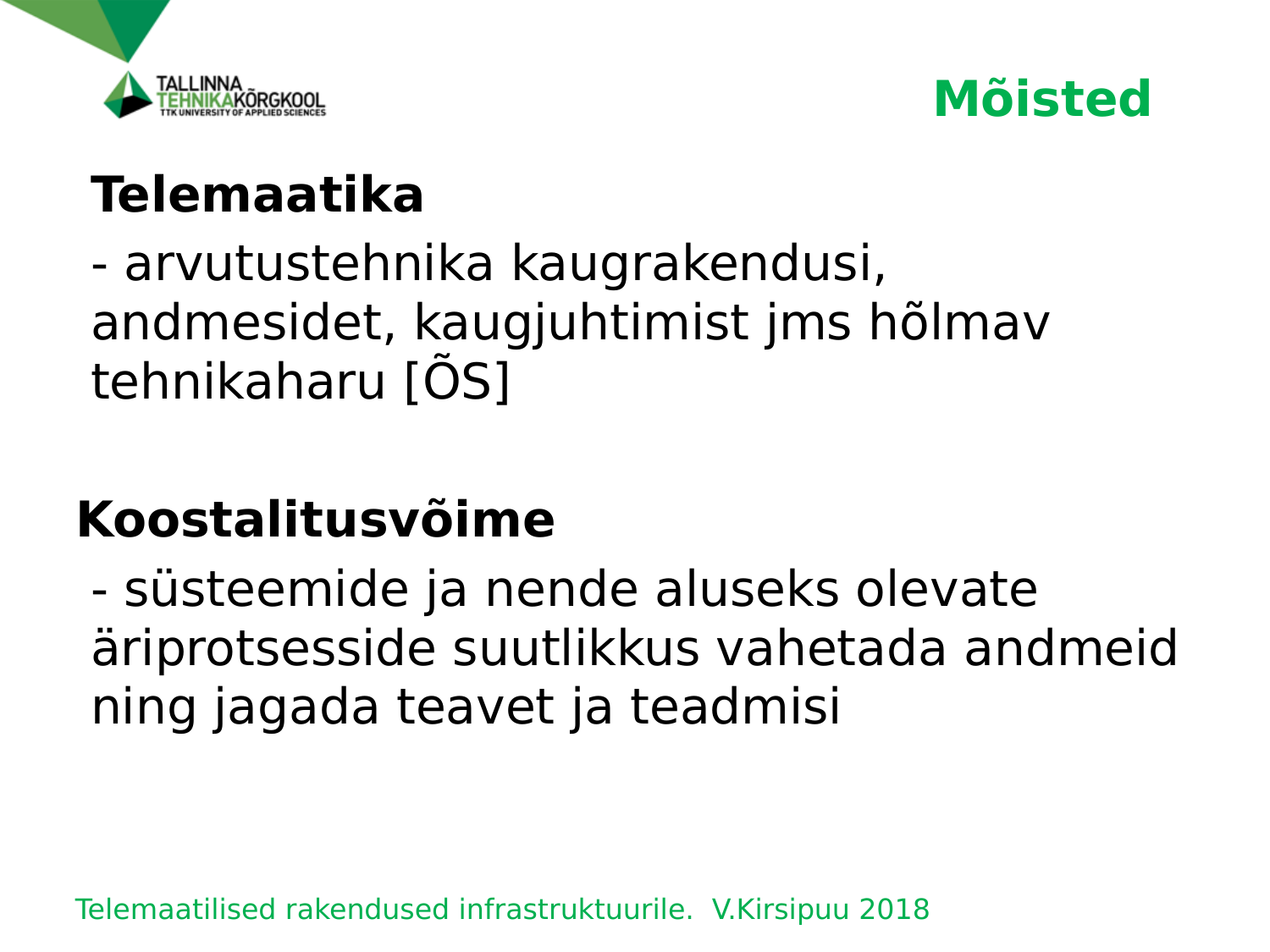

# Mõisted
Telemaatika
- arvutustehnika kaugrakendusi, andmesidet, kaugjuhtimist jms hõlmav tehnikaharu [ÕS]

Koostalitusvõime
- süsteemide ja nende aluseks olevate äriprotsesside suutlikkus vahetada andmeid ning jagada teavet ja teadmisi

Telemaatilised rakendused infrastruktuurile.  V.Kirsipuu 2018